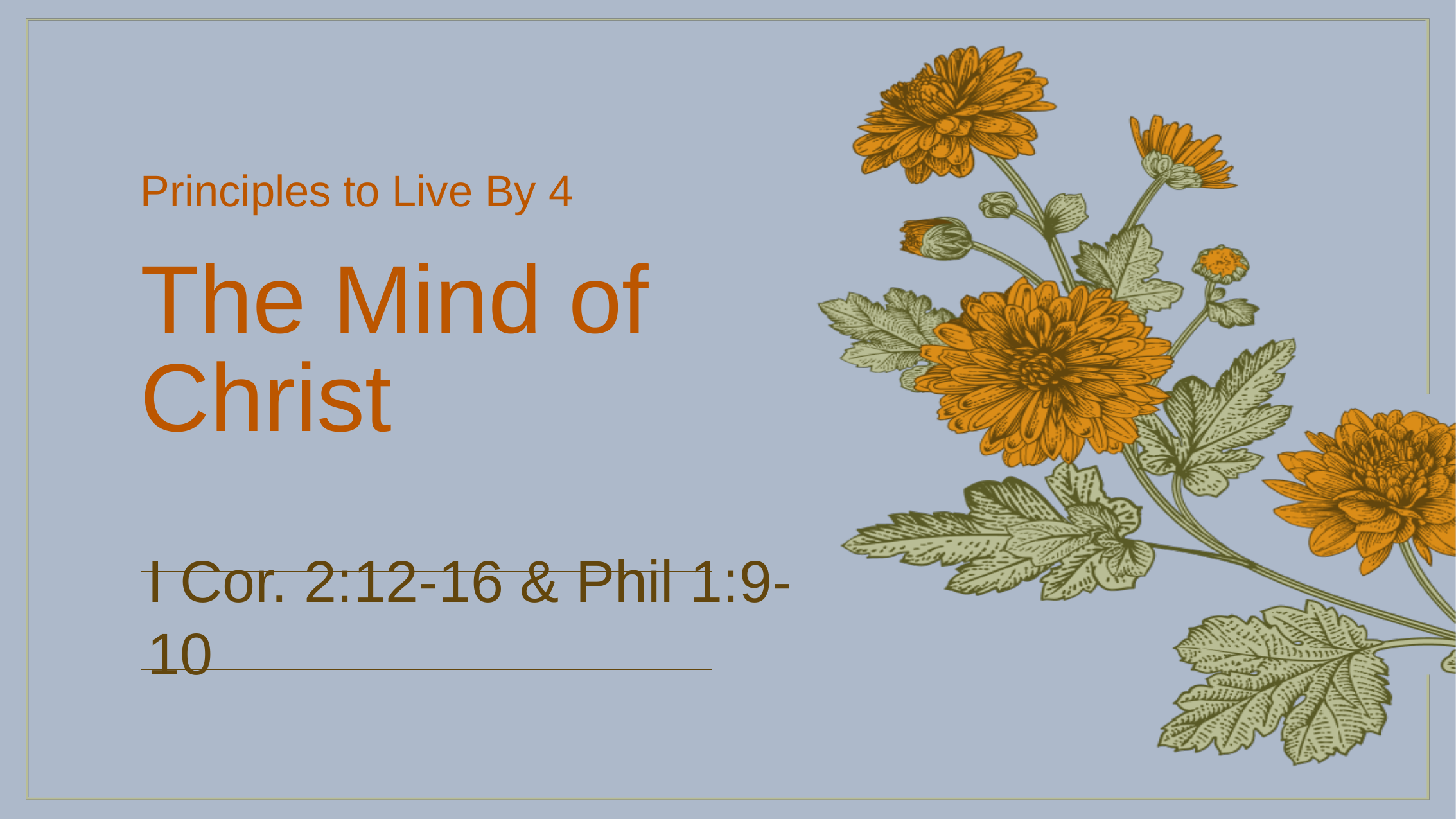

Principles to Live By 4
# The Mind of Christ
I Cor. 2:12-16 & Phil 1:9-10